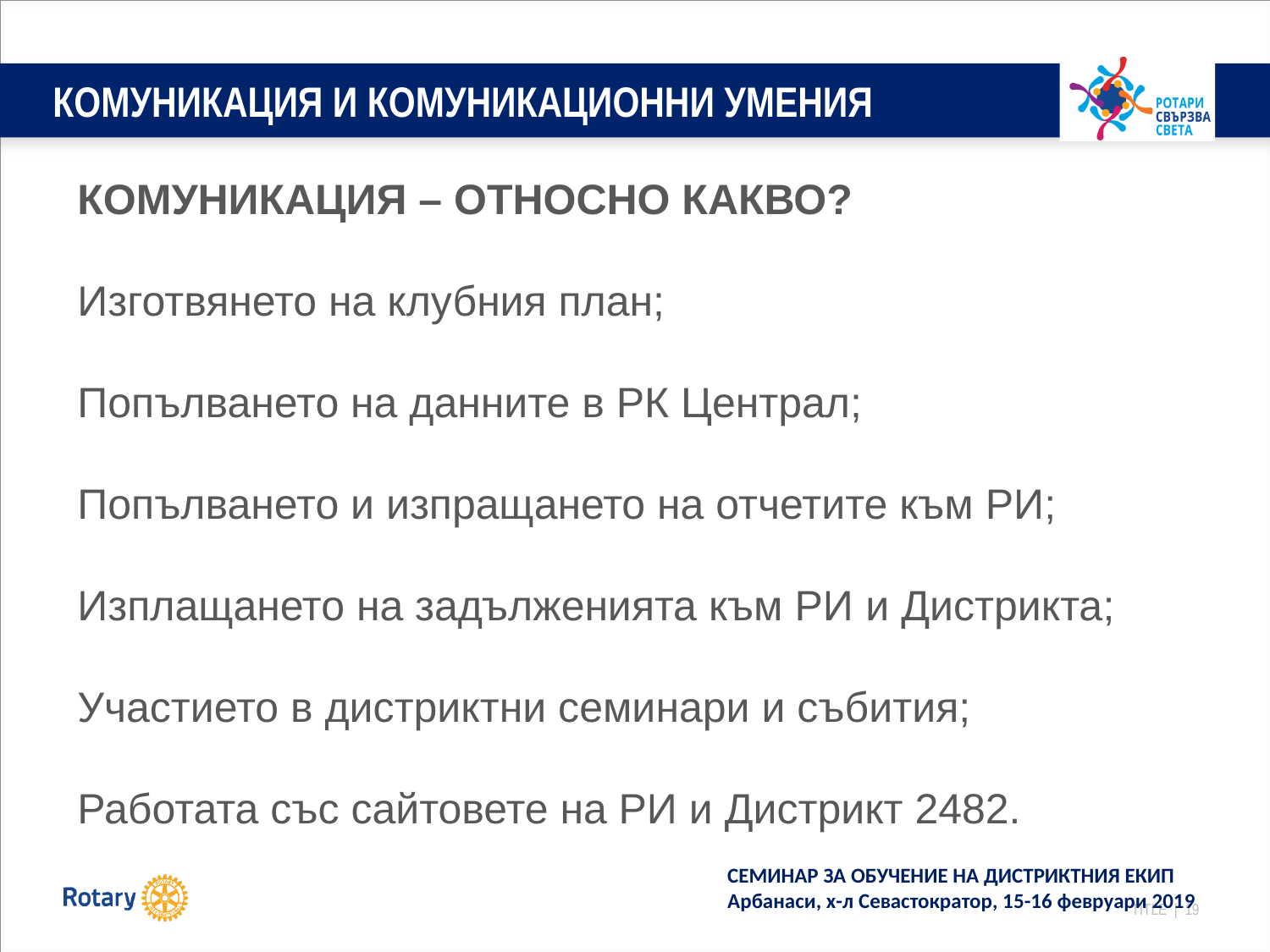

# КОМУНИКАЦИЯ И КОМУНИКАЦИОННИ УМЕНИЯ
КОМУНИКАЦИЯ – ОТНОСНО КАКВО?

Изготвянето на клубния план;

Попълването на данните в РК Централ;

Попълването и изпращането на отчетите към РИ;

Изплащането на задълженията към РИ и Дистрикта;

Участието в дистриктни семинари и събития;

Работата със сайтовете на РИ и Дистрикт 2482.